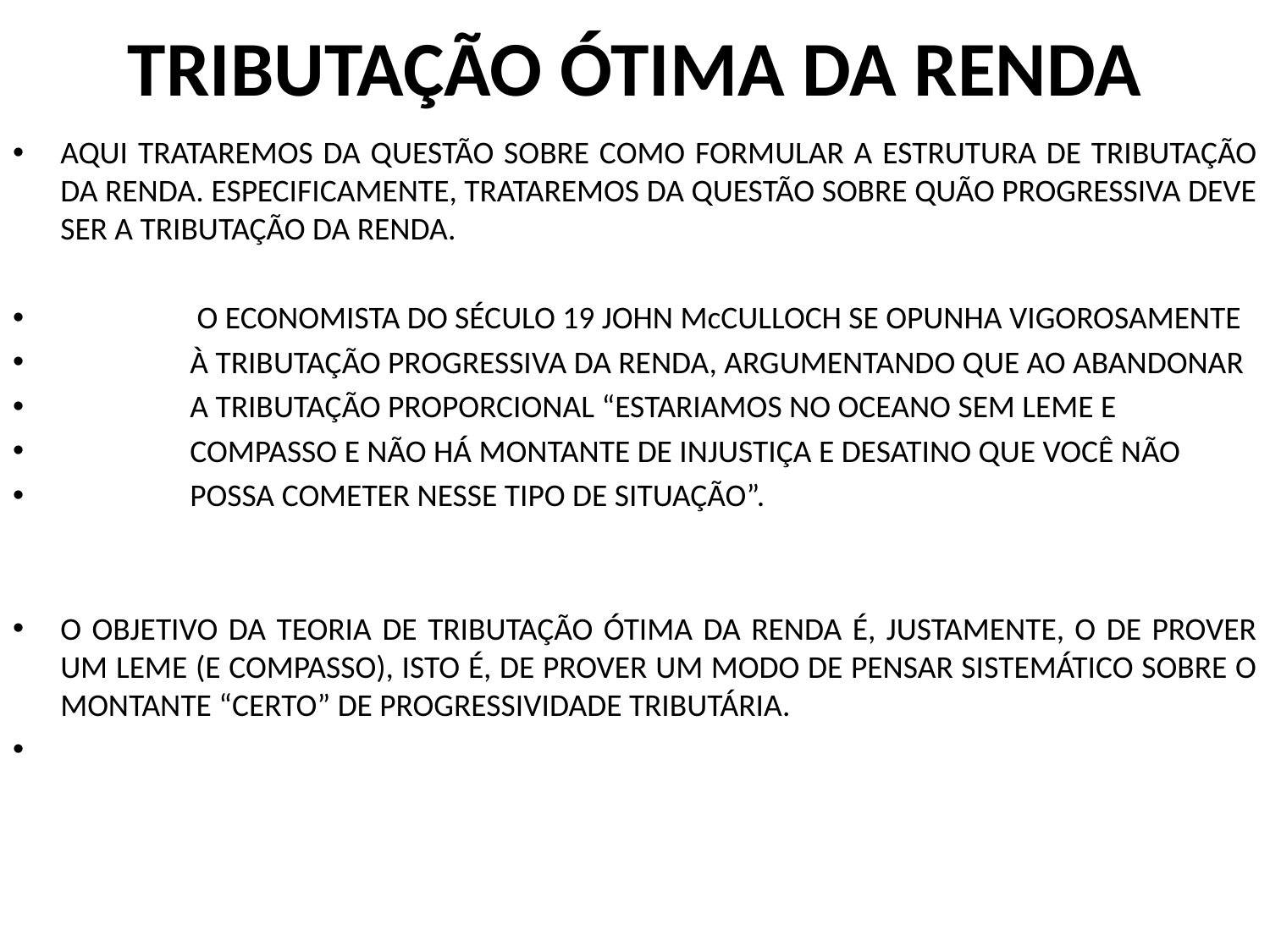

# TRIBUTAÇÃO ÓTIMA DA RENDA
AQUI TRATAREMOS DA QUESTÃO SOBRE COMO FORMULAR A ESTRUTURA DE TRIBUTAÇÃO DA RENDA. ESPECIFICAMENTE, TRATAREMOS DA QUESTÃO SOBRE QUÃO PROGRESSIVA DEVE SER A TRIBUTAÇÃO DA RENDA.

                   O ECONOMISTA DO SÉCULO 19 JOHN McCULLOCH SE OPUNHA VIGOROSAMENTE
                  À TRIBUTAÇÃO PROGRESSIVA DA RENDA, ARGUMENTANDO QUE AO ABANDONAR
                  A TRIBUTAÇÃO PROPORCIONAL “ESTARIAMOS NO OCEANO SEM LEME E
                  COMPASSO E NÃO HÁ MONTANTE DE INJUSTIÇA E DESATINO QUE VOCÊ NÃO
                  POSSA COMETER NESSE TIPO DE SITUAÇÃO”.

O OBJETIVO DA TEORIA DE TRIBUTAÇÃO ÓTIMA DA RENDA É, JUSTAMENTE, O DE PROVER UM LEME (E COMPASSO), ISTO É, DE PROVER UM MODO DE PENSAR SISTEMÁTICO SOBRE O MONTANTE “CERTO” DE PROGRESSIVIDADE TRIBUTÁRIA.